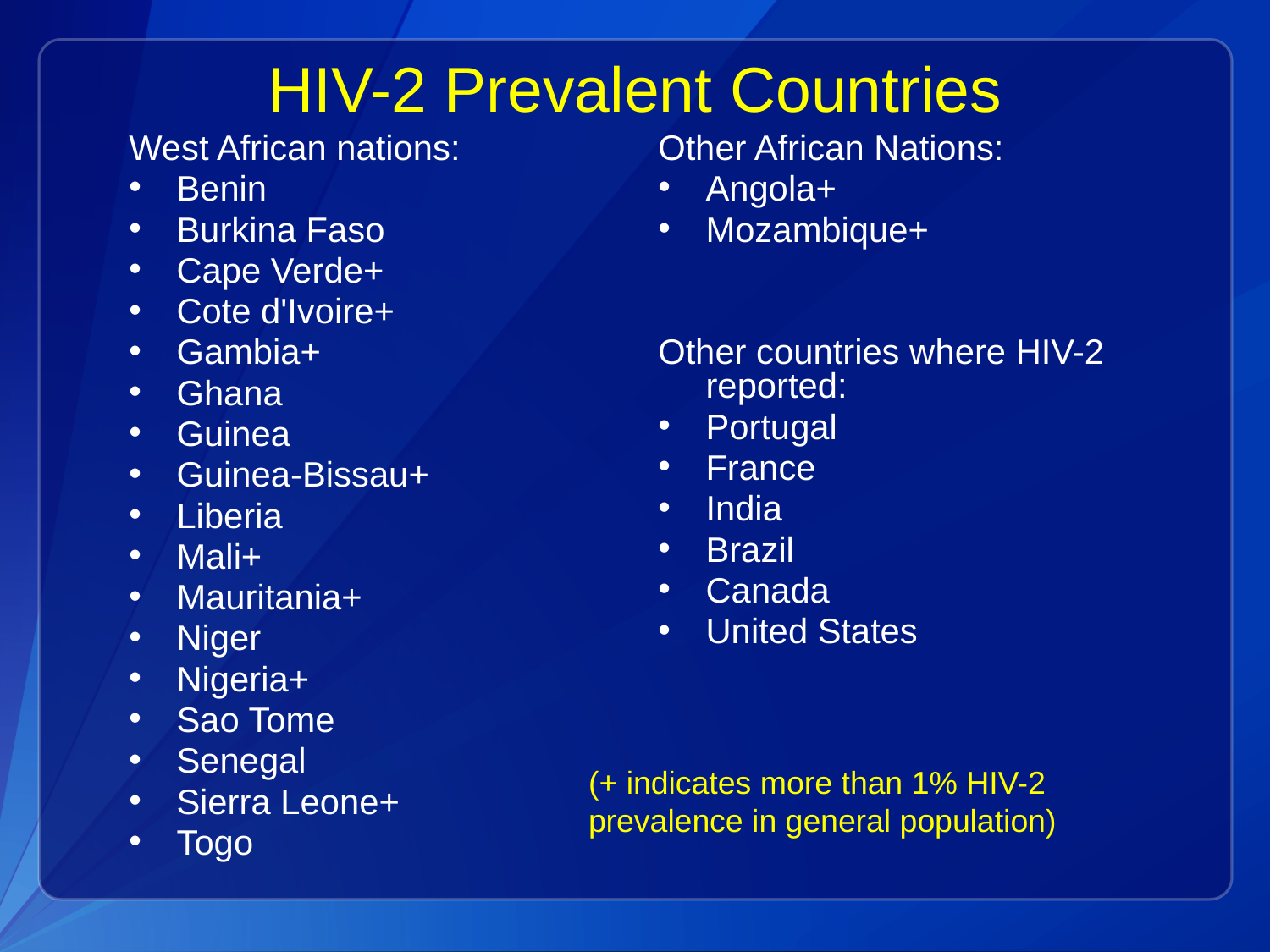

HIV-2 Prevalent Countries
West African nations:
Benin
Burkina Faso
Cape Verde+
Cote d'Ivoire+
Gambia+
Ghana
Guinea
Guinea-Bissau+
Liberia
Mali+
Mauritania+
Niger
Nigeria+
Sao Tome
Senegal
Sierra Leone+
Togo
Other African Nations:
Angola+
Mozambique+

Other countries where HIV-2 reported:
Portugal
France
India
Brazil
Canada
United States
(+ indicates more than 1% HIV-2
prevalence in general population)